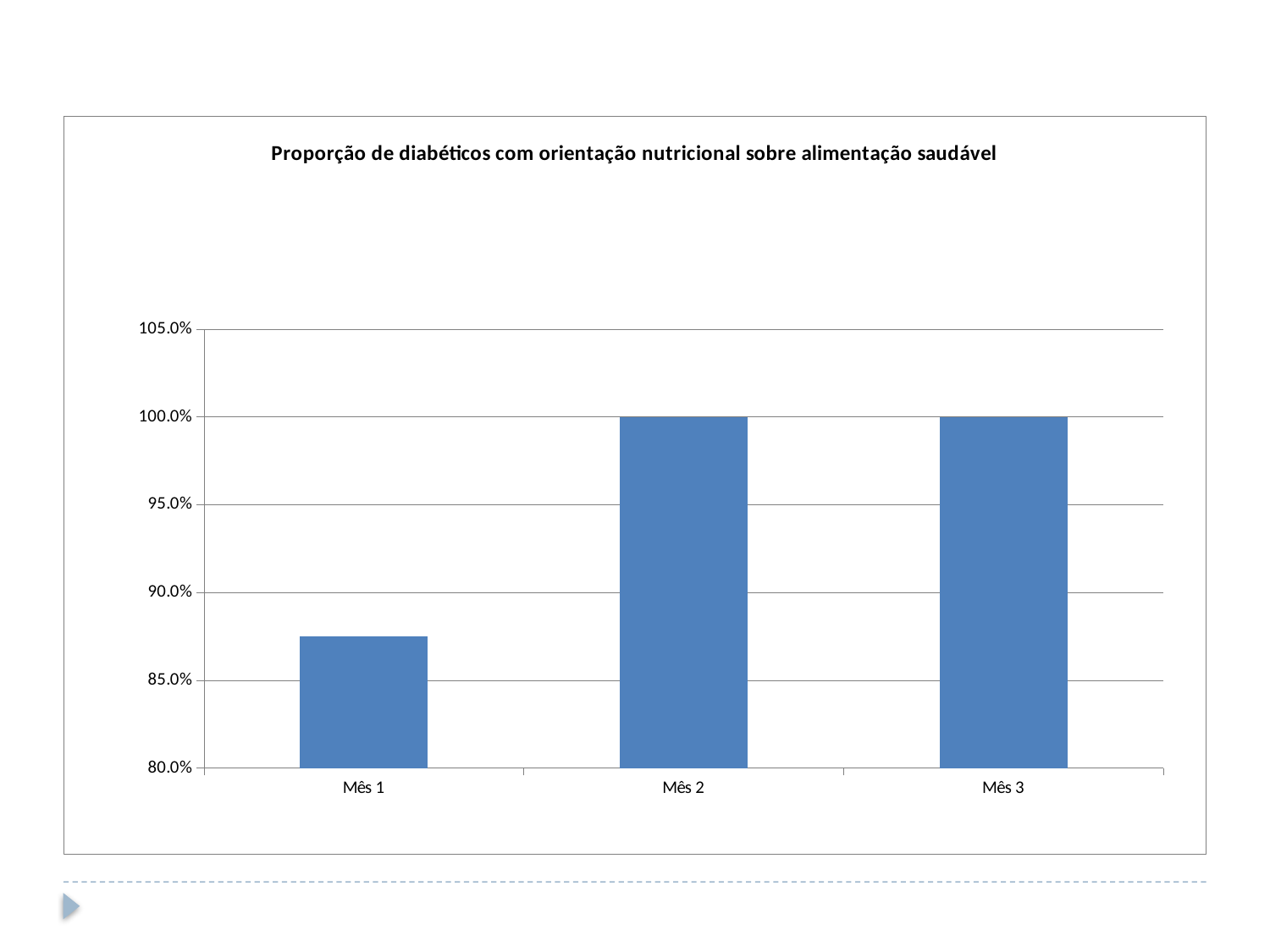

### Chart:

| Category | Proporção de diabéticos com orientação nutricional sobre alimentação saudável |
|---|---|
| Mês 1 | 0.8750000000000002 |
| Mês 2 | 1.0 |
| Mês 3 | 1.0 |